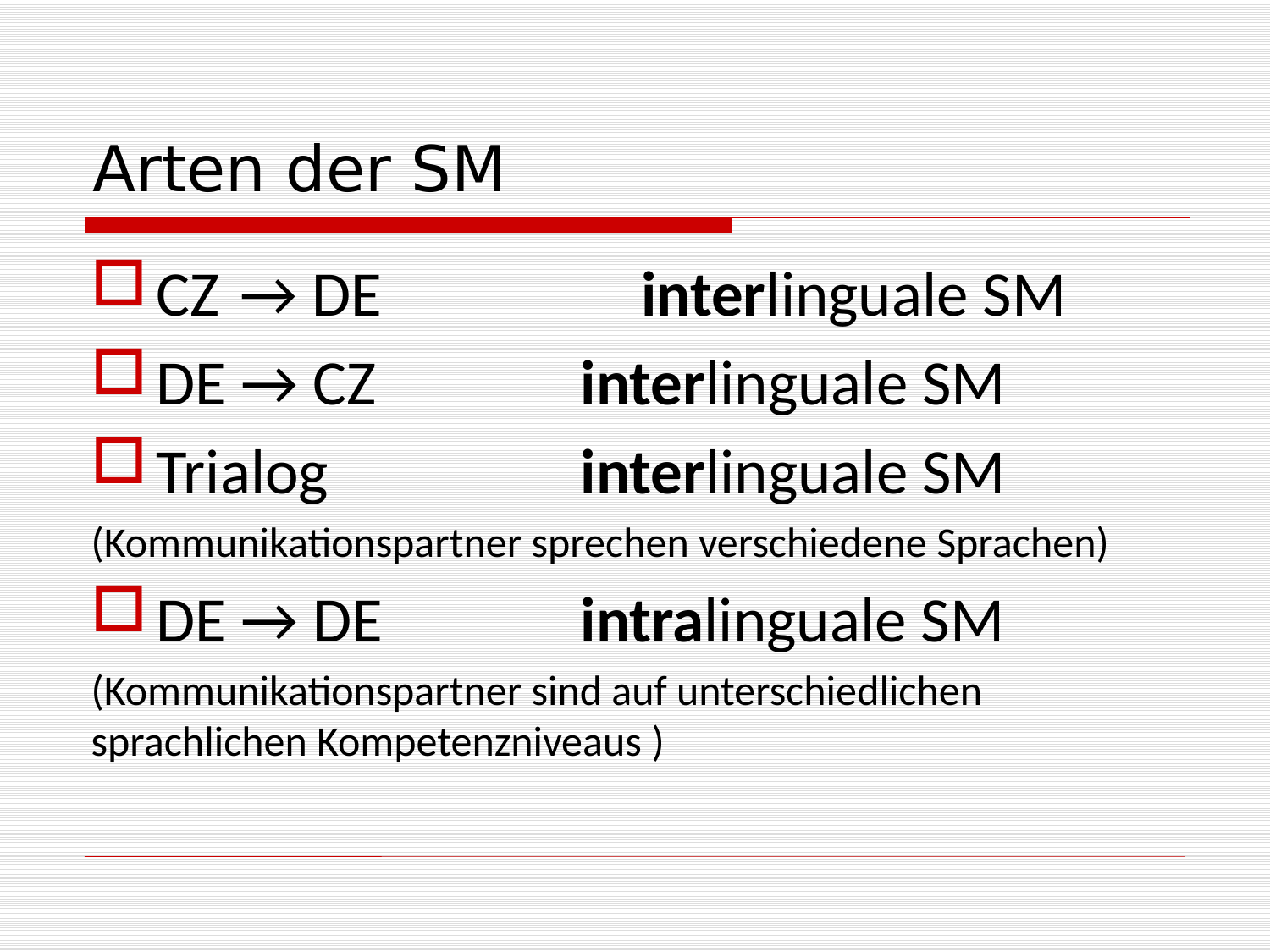

# Arten der SM
CZ → DE                  interlinguale SM
DE → CZ		   interlinguale SM
Trialog 		   interlinguale SM
(Kommunikationspartner sprechen verschiedene Sprachen)
DE → DE	   	   intralinguale SM
(Kommunikationspartner sind auf unterschiedlichen sprachlichen Kompetenzniveaus )